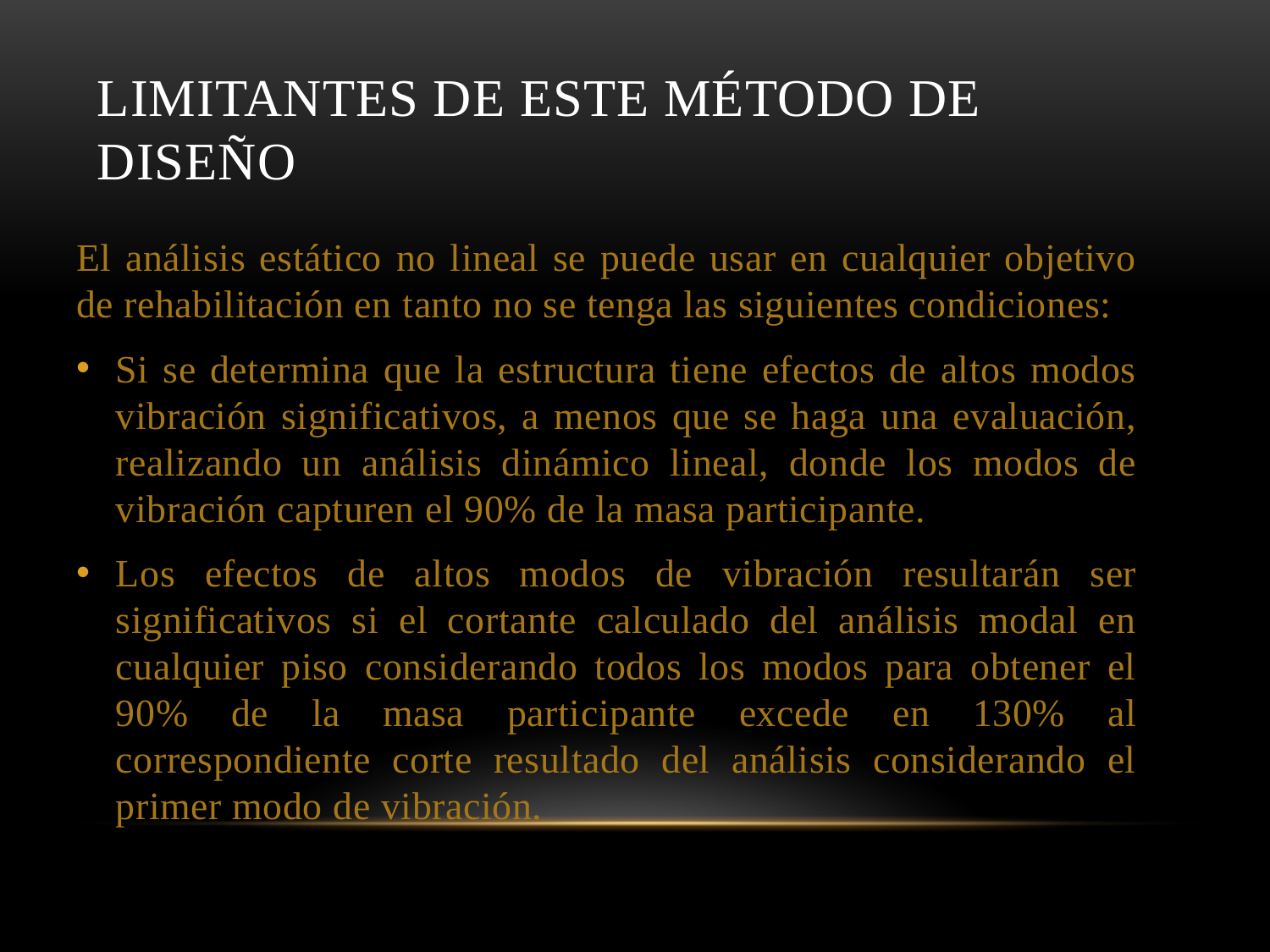

# Limitantes de este método de Diseño
El análisis estático no lineal se puede usar en cualquier objetivo de rehabilitación en tanto no se tenga las siguientes condiciones:
Si se determina que la estructura tiene efectos de altos modos vibración significativos, a menos que se haga una evaluación, realizando un análisis dinámico lineal, donde los modos de vibración capturen el 90% de la masa participante.
Los efectos de altos modos de vibración resultarán ser significativos si el cortante calculado del análisis modal en cualquier piso considerando todos los modos para obtener el 90% de la masa participante excede en 130% al correspondiente corte resultado del análisis considerando el primer modo de vibración.